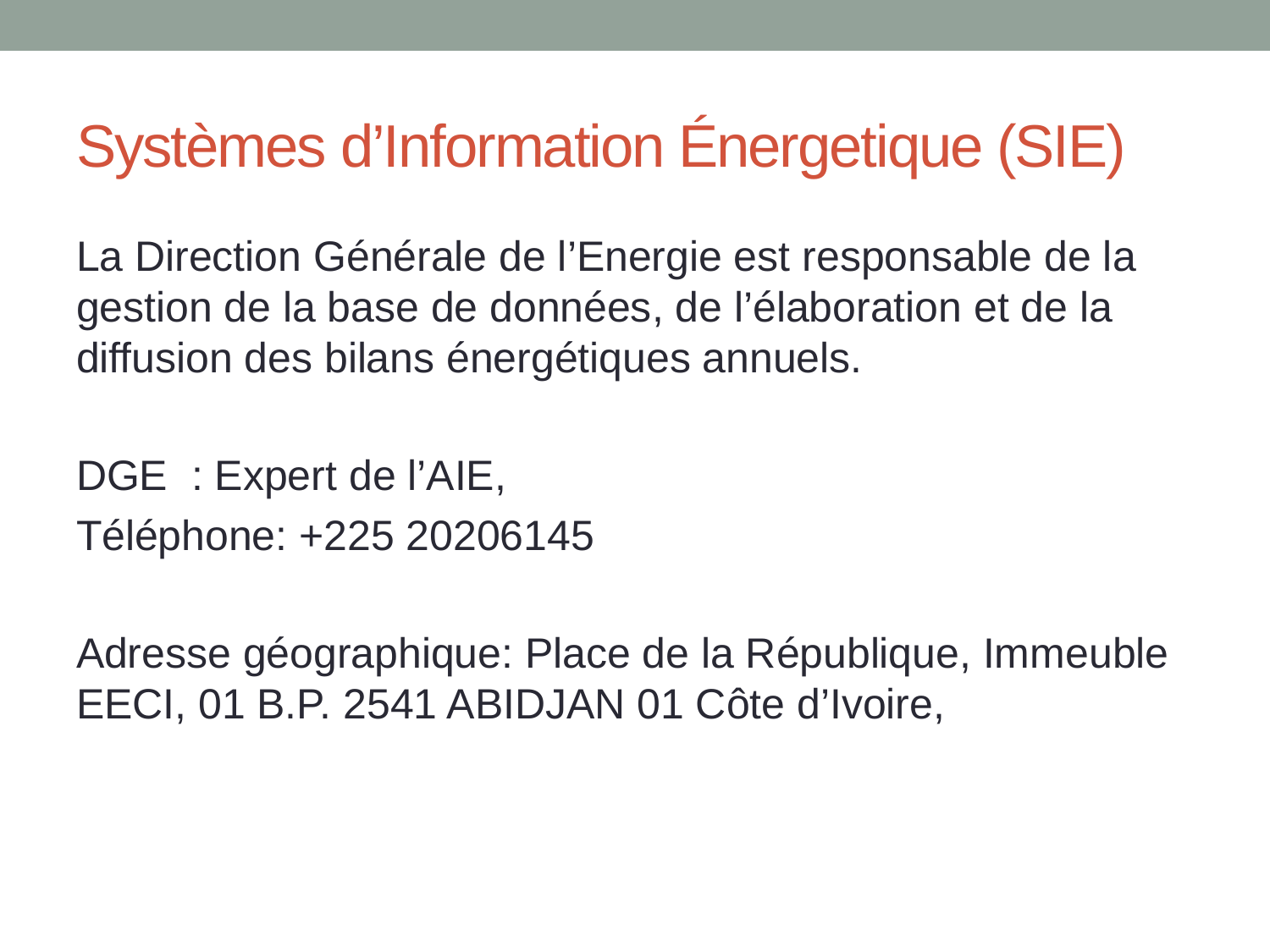

# Systèmes d’Information Énergetique (SIE)
La Direction Générale de l’Energie est responsable de la gestion de la base de données, de l’élaboration et de la diffusion des bilans énergétiques annuels.

DGE  : Expert de l’AIE,
Téléphone: +225 20206145

Adresse géographique: Place de la République, Immeuble EECI, 01 B.P. 2541 ABIDJAN 01 Côte d’Ivoire,